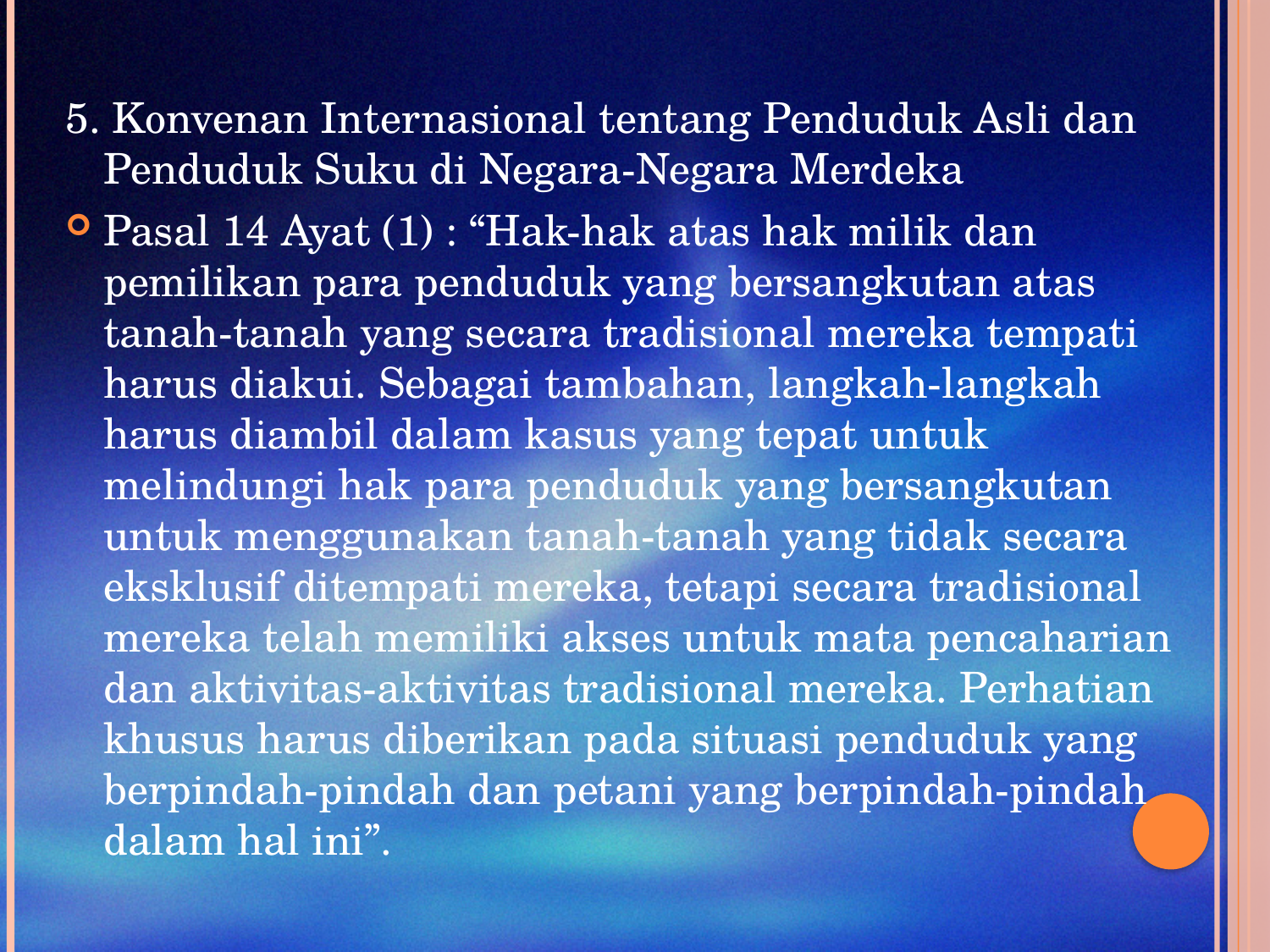

5. Konvenan Internasional tentang Penduduk Asli dan Penduduk Suku di Negara-Negara Merdeka
Pasal 14 Ayat (1) : “Hak-hak atas hak milik dan pemilikan para penduduk yang bersangkutan atas tanah-tanah yang secara tradisional mereka tempati harus diakui. Sebagai tambahan, langkah-langkah harus diambil dalam kasus yang tepat untuk melindungi hak para penduduk yang bersangkutan untuk menggunakan tanah-tanah yang tidak secara eksklusif ditempati mereka, tetapi secara tradisional mereka telah memiliki akses untuk mata pencaharian dan aktivitas-aktivitas tradisional mereka. Perhatian khusus harus diberikan pada situasi penduduk yang berpindah-pindah dan petani yang berpindah-pindah dalam hal ini”.